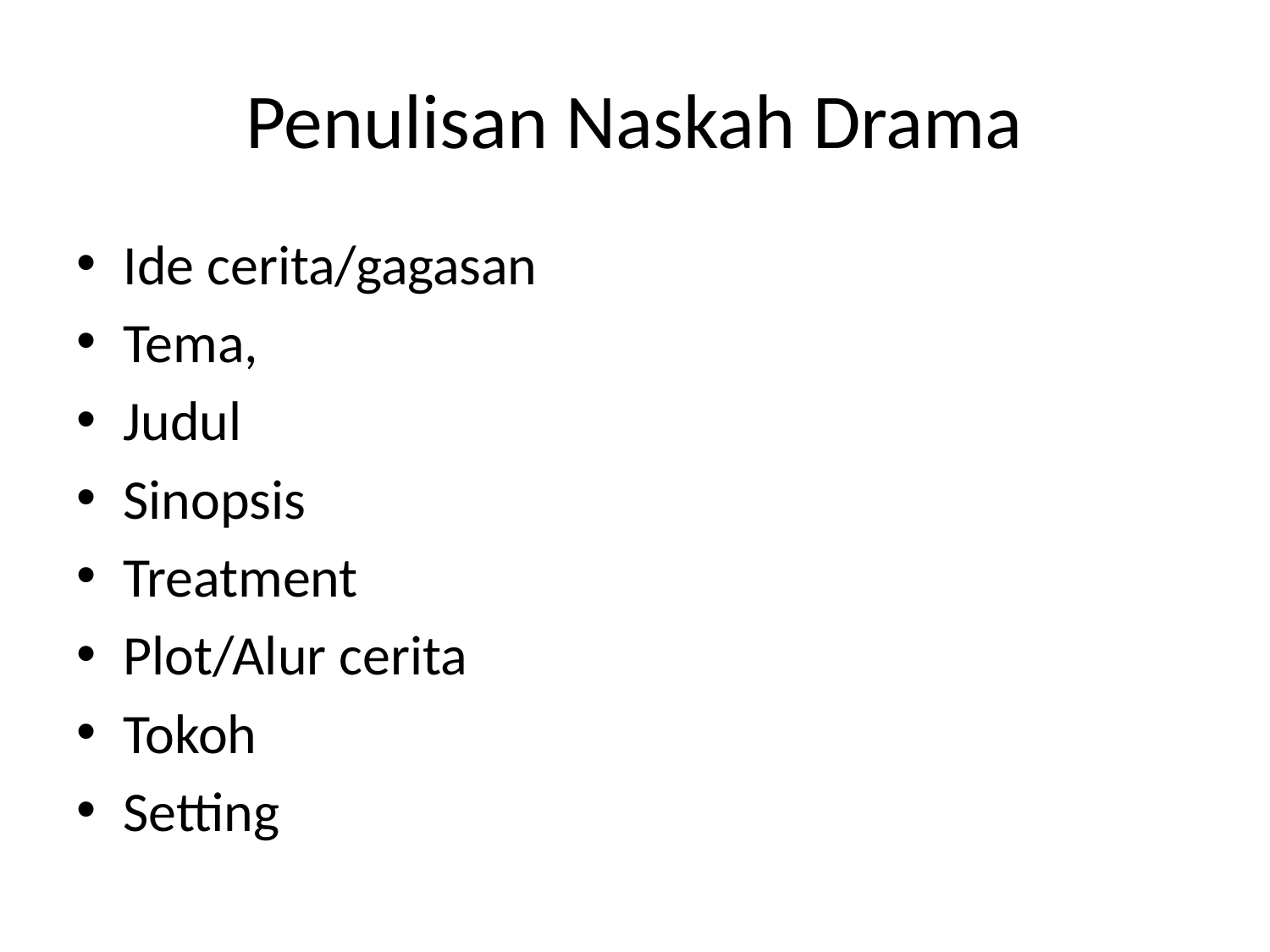

# Penulisan Naskah Drama
Ide cerita/gagasan
Tema,
Judul
Sinopsis
Treatment
Plot/Alur cerita
Tokoh
Setting